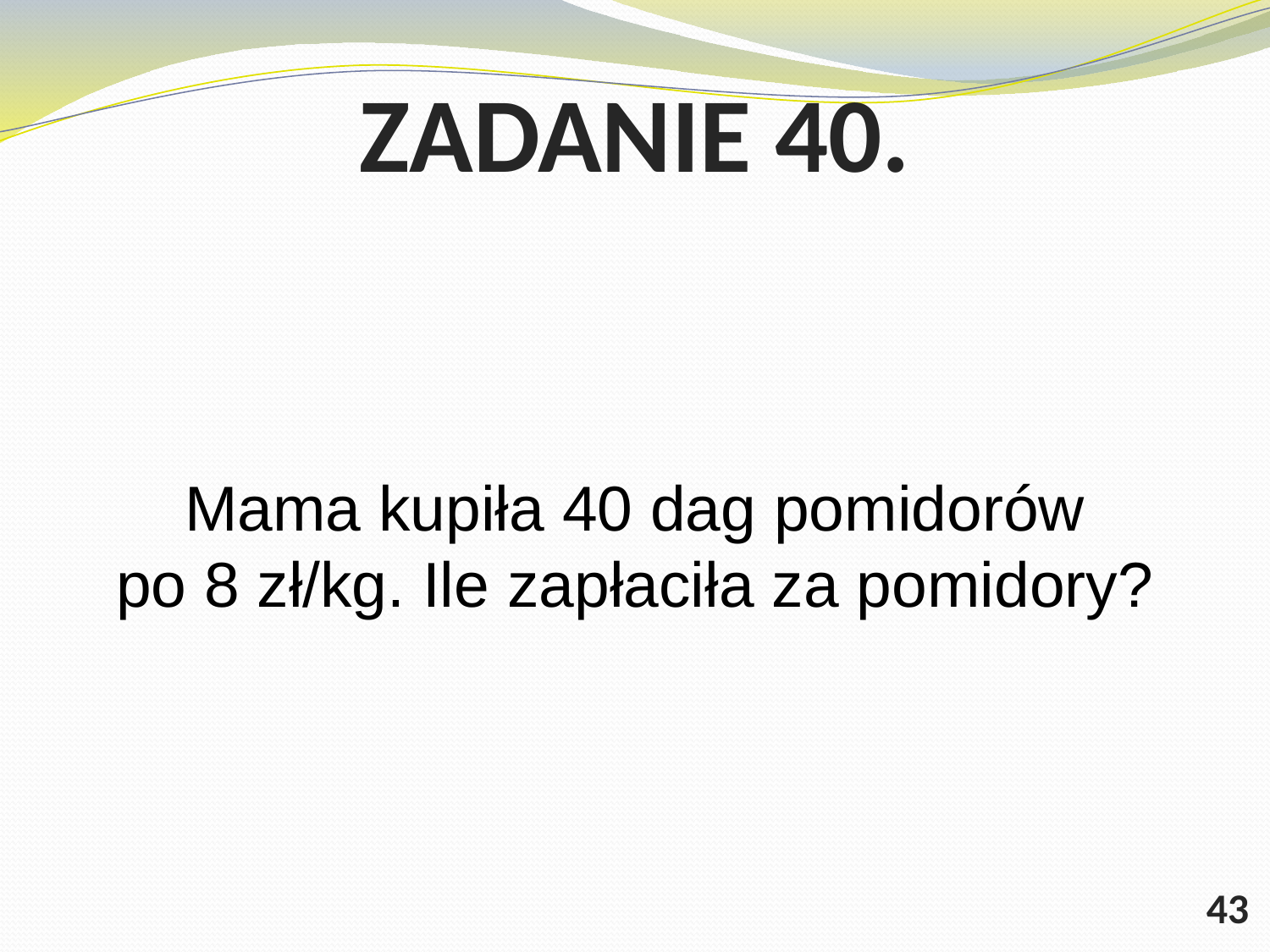

# ZADANIE 40.
Mama kupiła 40 dag pomidorów po 8 zł/kg. Ile zapłaciła za pomidory?
43